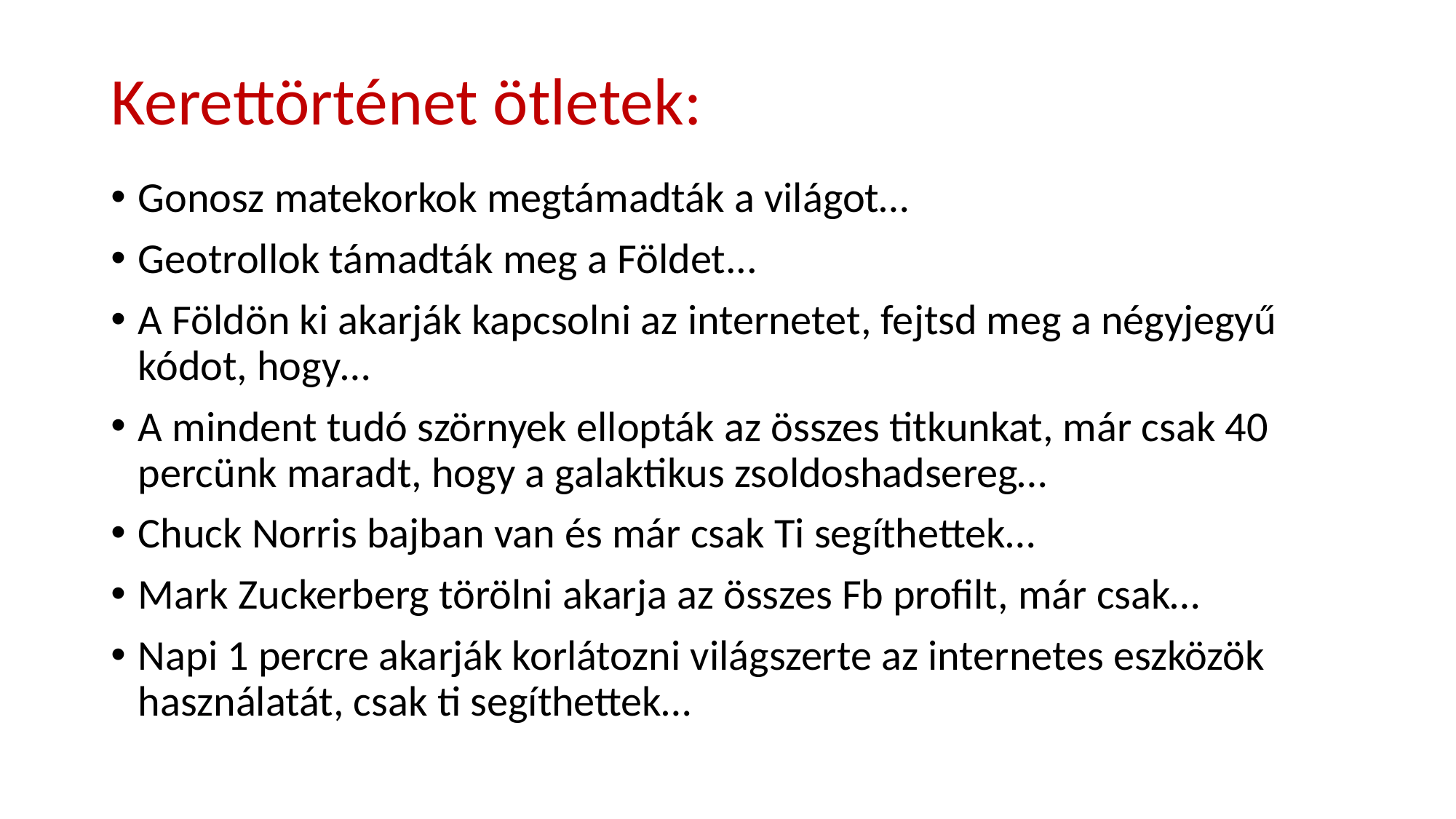

# Kerettörténet ötletek:
Gonosz matekorkok megtámadták a világot…
Geotrollok támadták meg a Földet...
A Földön ki akarják kapcsolni az internetet, fejtsd meg a négyjegyű kódot, hogy…
A mindent tudó szörnyek ellopták az összes titkunkat, már csak 40 percünk maradt, hogy a galaktikus zsoldoshadsereg…
Chuck Norris bajban van és már csak Ti segíthettek…
Mark Zuckerberg törölni akarja az összes Fb profilt, már csak…
Napi 1 percre akarják korlátozni világszerte az internetes eszközök használatát, csak ti segíthettek…